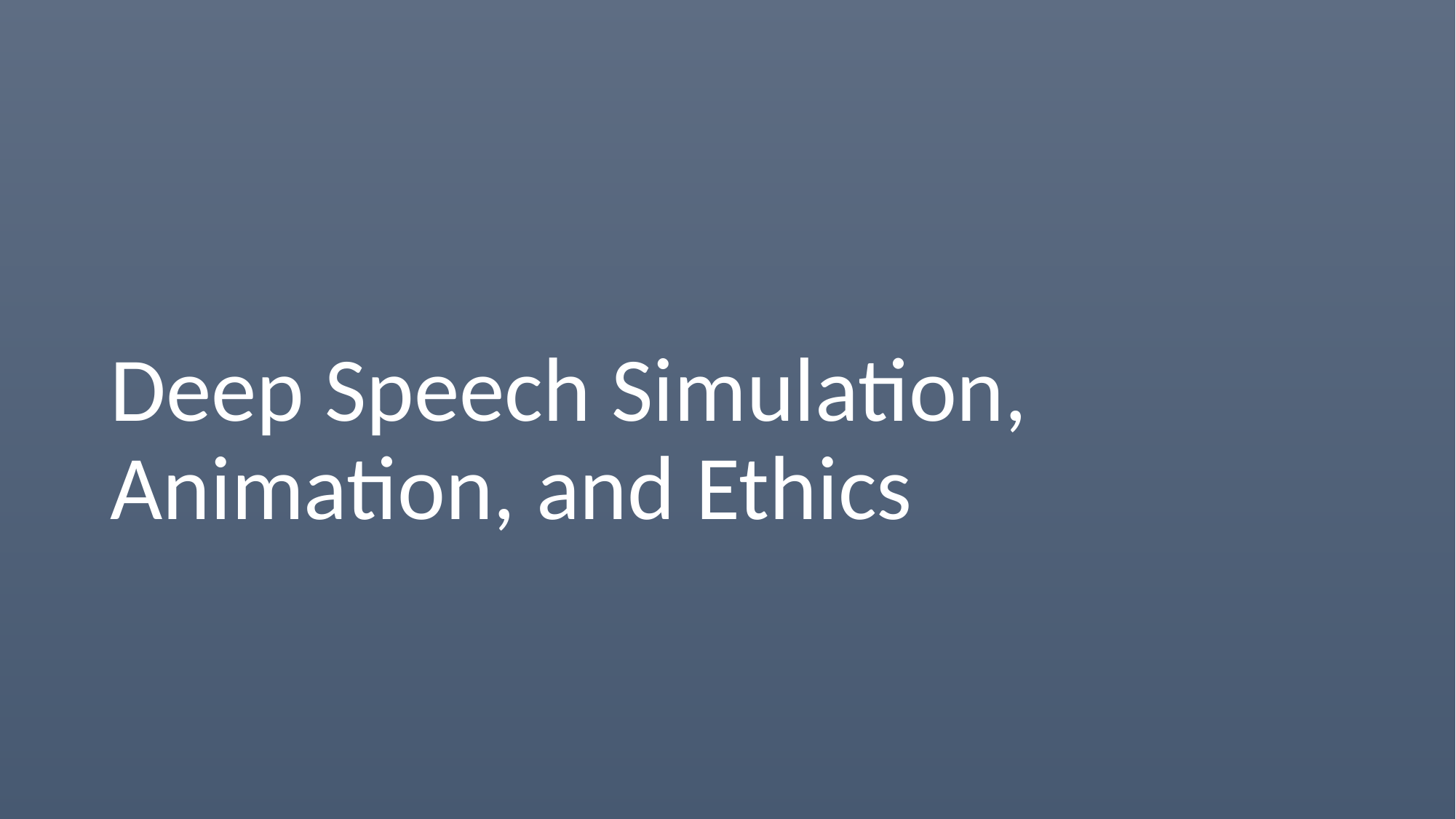

# Deep Speech Simulation, Animation, and Ethics